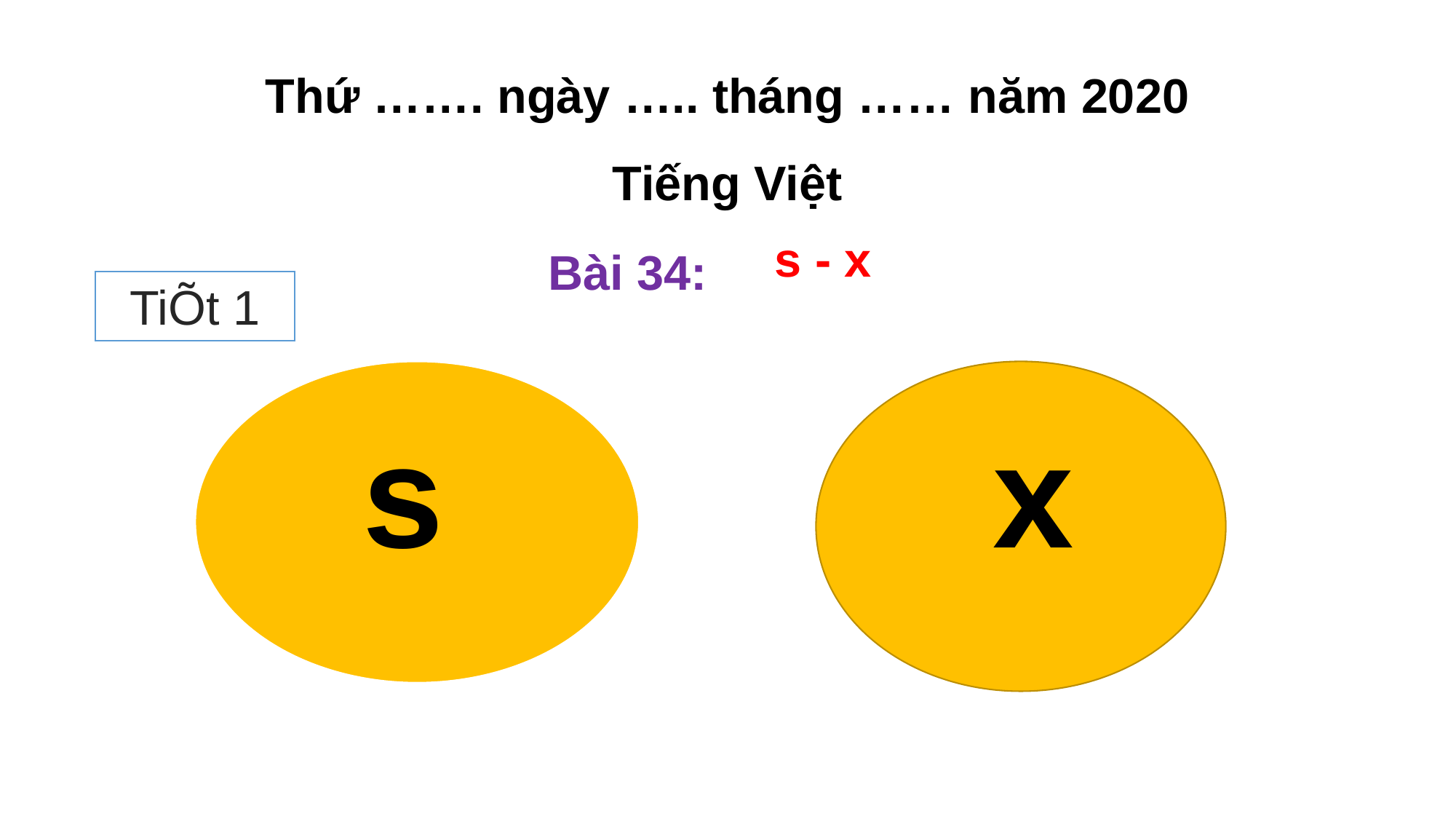

# Thứ ……. ngày ….. tháng …… năm 2020
Tiếng Việt
Bài 34:
s - x
TiÕt 1

s
x